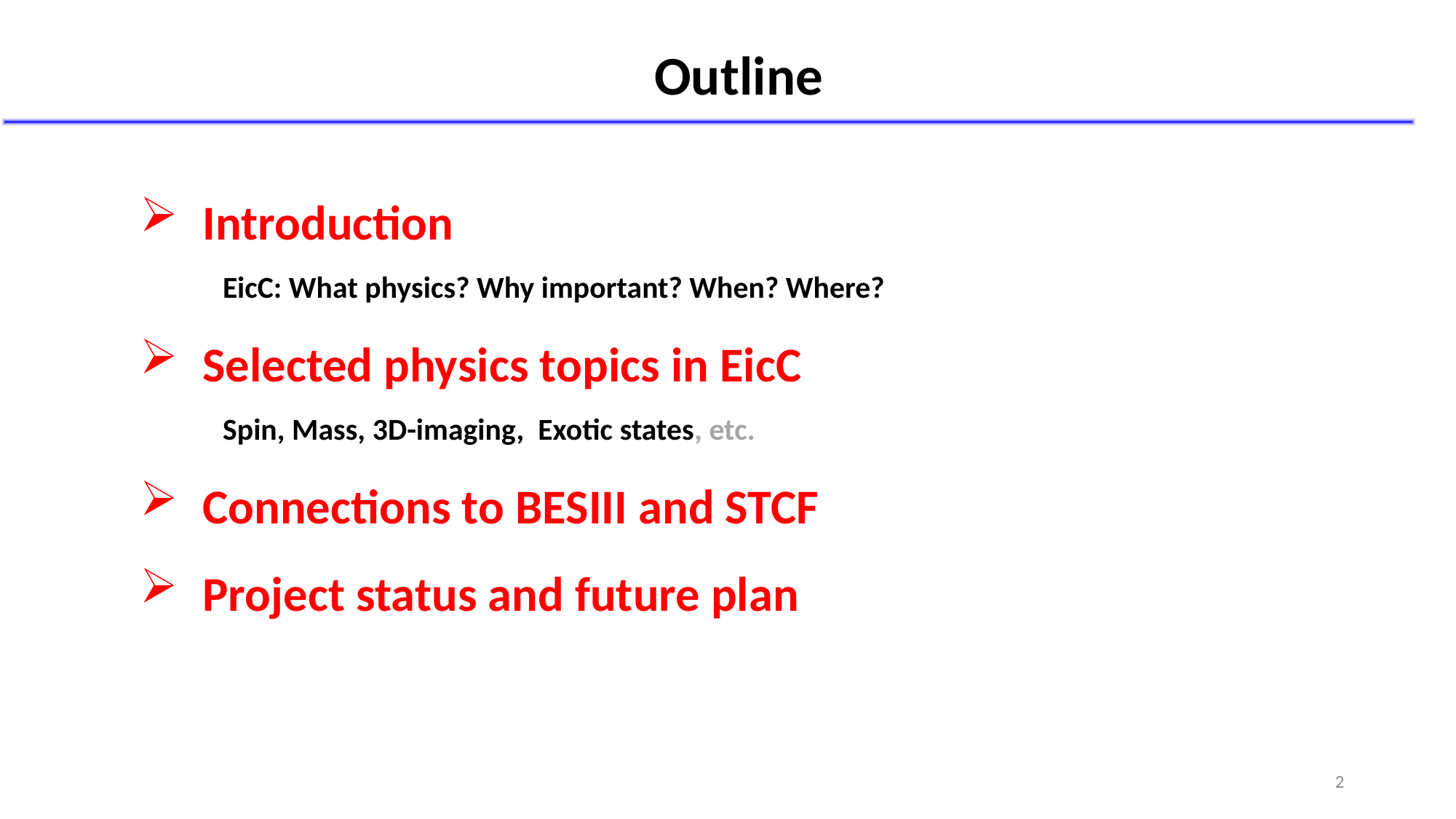

Outline

  Introduction
            EicC: What physics? Why important? When? Where?
  Selected physics topics in EicC
            Spin, Mass, 3D-imaging,  Exotic states, etc.
  Connections to BESIII and STCF
  Project status and future plan

2